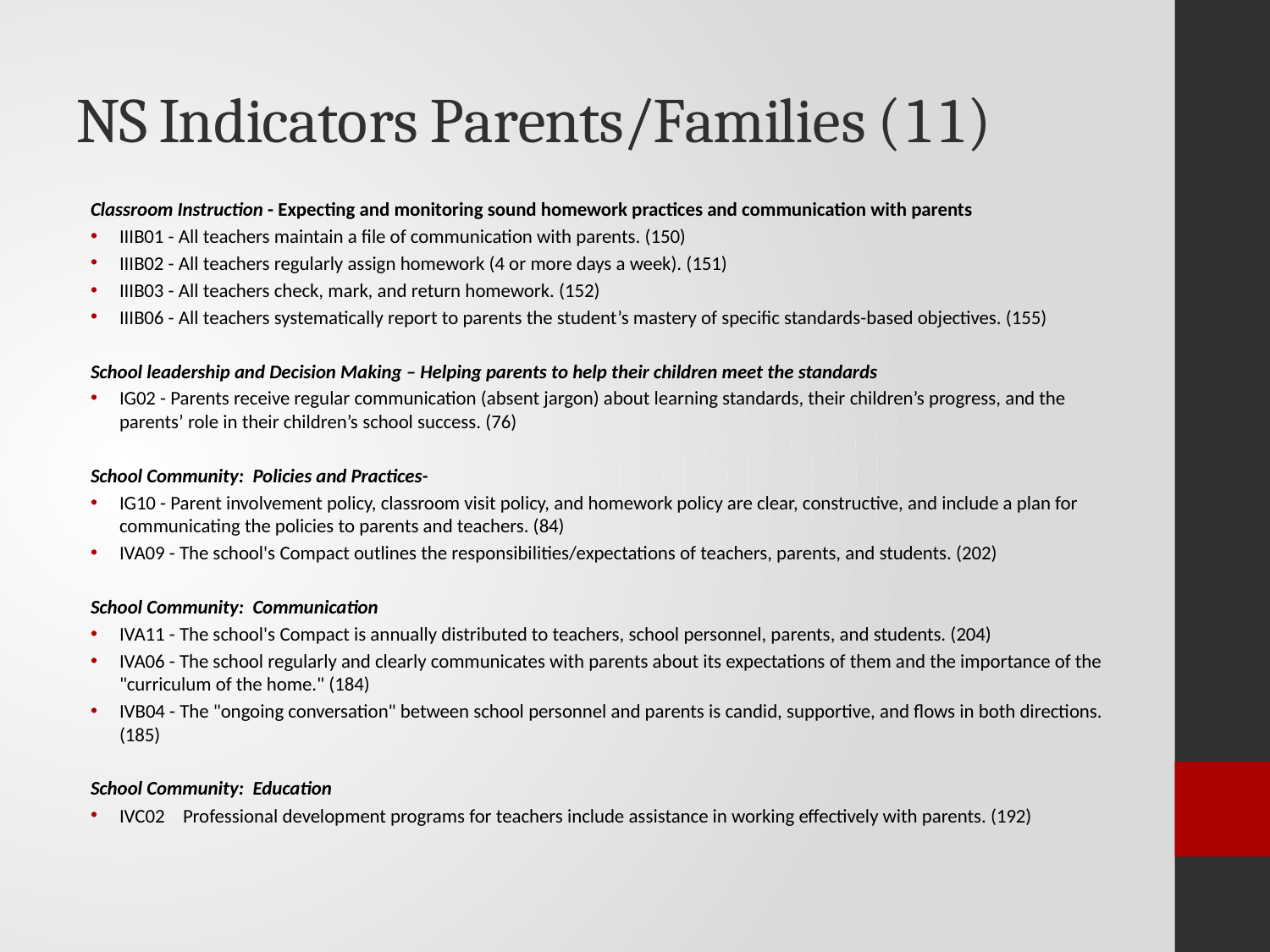

# NS Indicators Parents/Families (11)
Classroom Instruction - Expecting and monitoring sound homework practices and communication with parents
IIIB01 - All teachers maintain a file of communication with parents. (150)
IIIB02 - All teachers regularly assign homework (4 or more days a week). (151)
IIIB03 - All teachers check, mark, and return homework. (152)
IIIB06 - All teachers systematically report to parents the student’s mastery of specific standards-based objectives. (155)

School leadership and Decision Making – Helping parents to help their children meet the standards
IG02 - Parents receive regular communication (absent jargon) about learning standards, their children’s progress, and the parents’ role in their children’s school success. (76)

School Community:  Policies and Practices-
IG10 - Parent involvement policy, classroom visit policy, and homework policy are clear, constructive, and include a plan for communicating the policies to parents and teachers. (84)
IVA09 - The school's Compact outlines the responsibilities/expectations of teachers, parents, and students. (202)

School Community:  Communication
IVA11 - The school's Compact is annually distributed to teachers, school personnel, parents, and students. (204)
IVA06 - The school regularly and clearly communicates with parents about its expectations of them and the importance of the "curriculum of the home." (184)
IVB04 - The "ongoing conversation" between school personnel and parents is candid, supportive, and flows in both directions. (185)

School Community:  Education
IVC02	Professional development programs for teachers include assistance in working effectively with parents. (192)